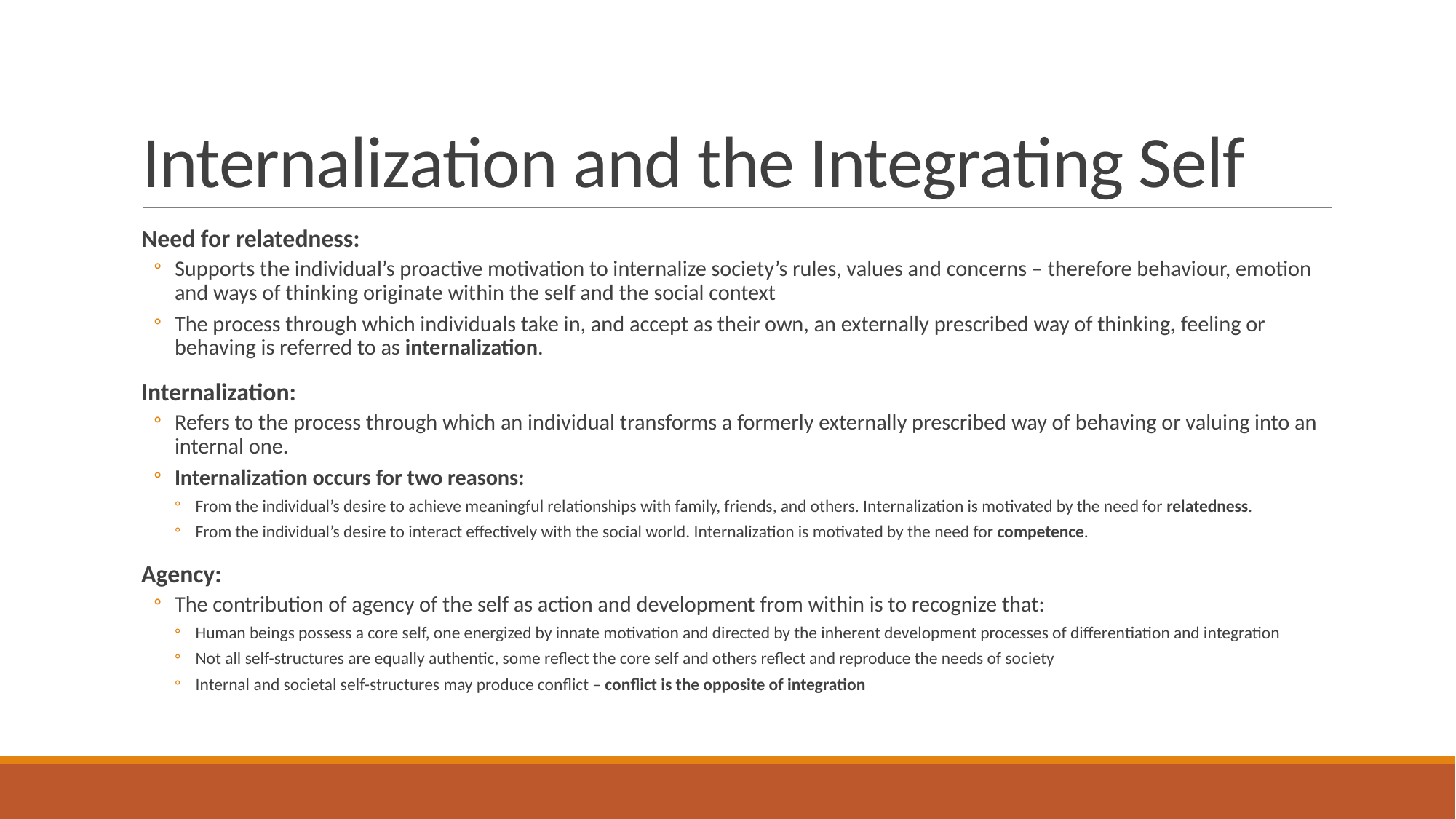

# Internalization and the Integrating Self
Need for relatedness:
Supports the individual’s proactive motivation to internalize society’s rules, values and concerns – therefore behaviour, emotion and ways of thinking originate within the self and the social context
The process through which individuals take in, and accept as their own, an externally prescribed way of thinking, feeling or behaving is referred to as internalization.
Internalization:
Refers to the process through which an individual transforms a formerly externally prescribed way of behaving or valuing into an internal one.
Internalization occurs for two reasons:
From the individual’s desire to achieve meaningful relationships with family, friends, and others. Internalization is motivated by the need for relatedness.
From the individual’s desire to interact effectively with the social world. Internalization is motivated by the need for competence.
Agency:
The contribution of agency of the self as action and development from within is to recognize that:
Human beings possess a core self, one energized by innate motivation and directed by the inherent development processes of differentiation and integration
Not all self-structures are equally authentic, some reflect the core self and others reflect and reproduce the needs of society
Internal and societal self-structures may produce conflict – conflict is the opposite of integration